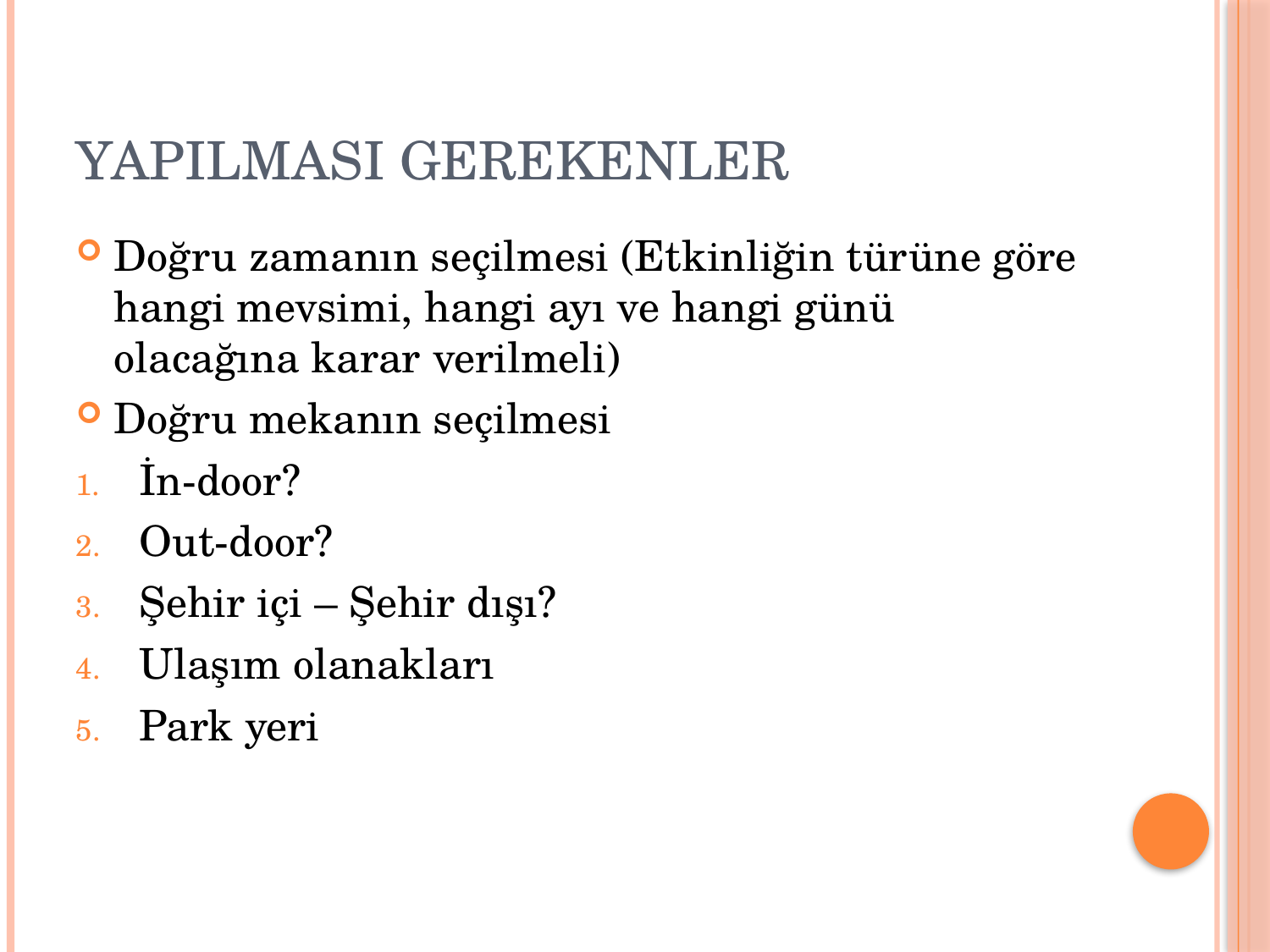

# YAPILMASI GEREKENLER
Doğru zamanın seçilmesi (Etkinliğin türüne göre hangi mevsimi, hangi ayı ve hangi günü olacağına karar verilmeli)
Doğru mekanın seçilmesi
İn-door?
Out-door?
Şehir içi – Şehir dışı?
Ulaşım olanakları
Park yeri